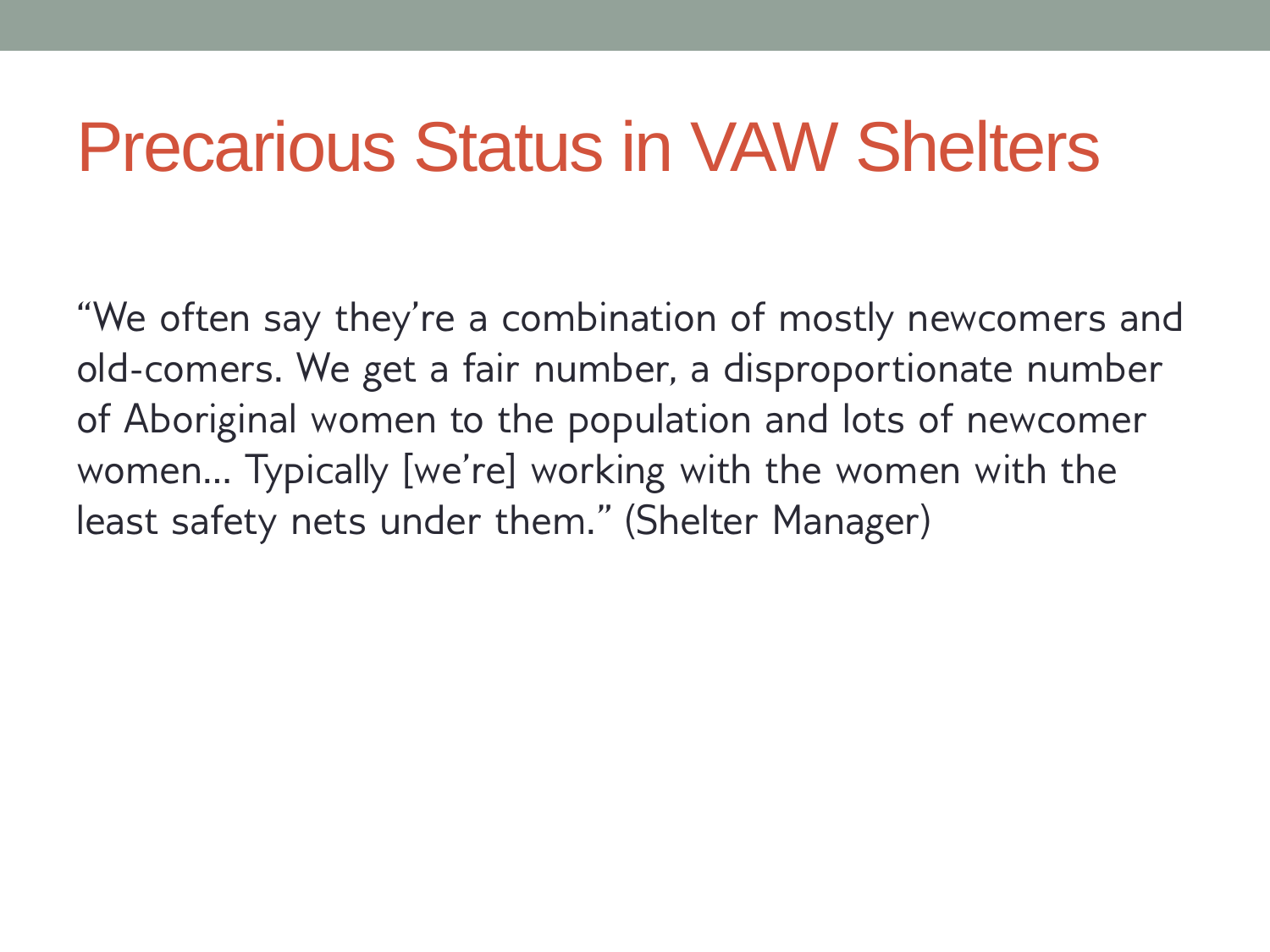

# Precarious Status in VAW Shelters
“We often say they’re a combination of mostly newcomers and old-comers. We get a fair number, a disproportionate number of Aboriginal women to the population and lots of newcomer women… Typically [we’re] working with the women with the least safety nets under them.” (Shelter Manager)